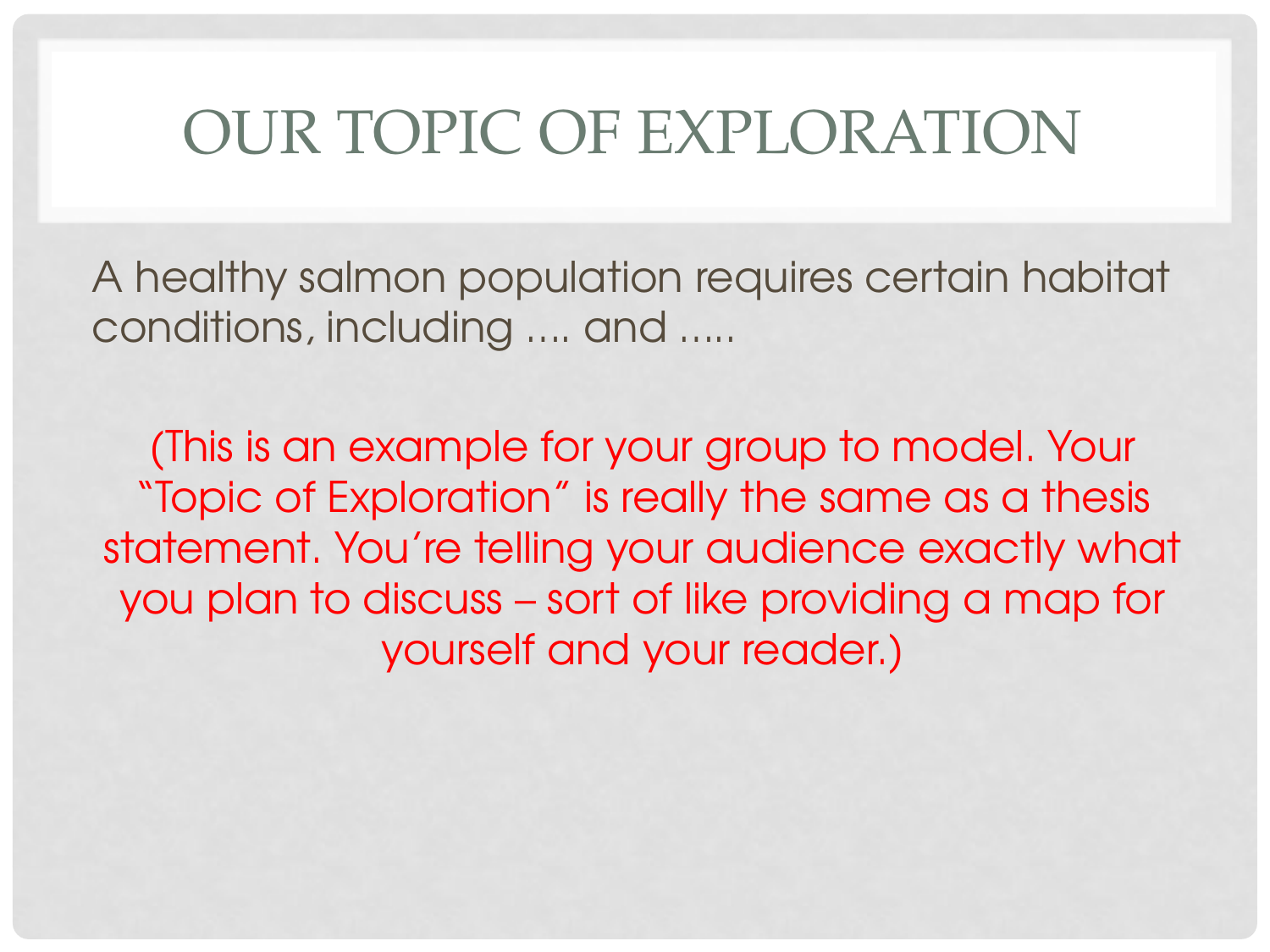

# Our Topic of Exploration
A healthy salmon population requires certain habitat conditions, including …. and …..

(This is an example for your group to model. Your “Topic of Exploration” is really the same as a thesis statement. You’re telling your audience exactly what you plan to discuss – sort of like providing a map for yourself and your reader.)